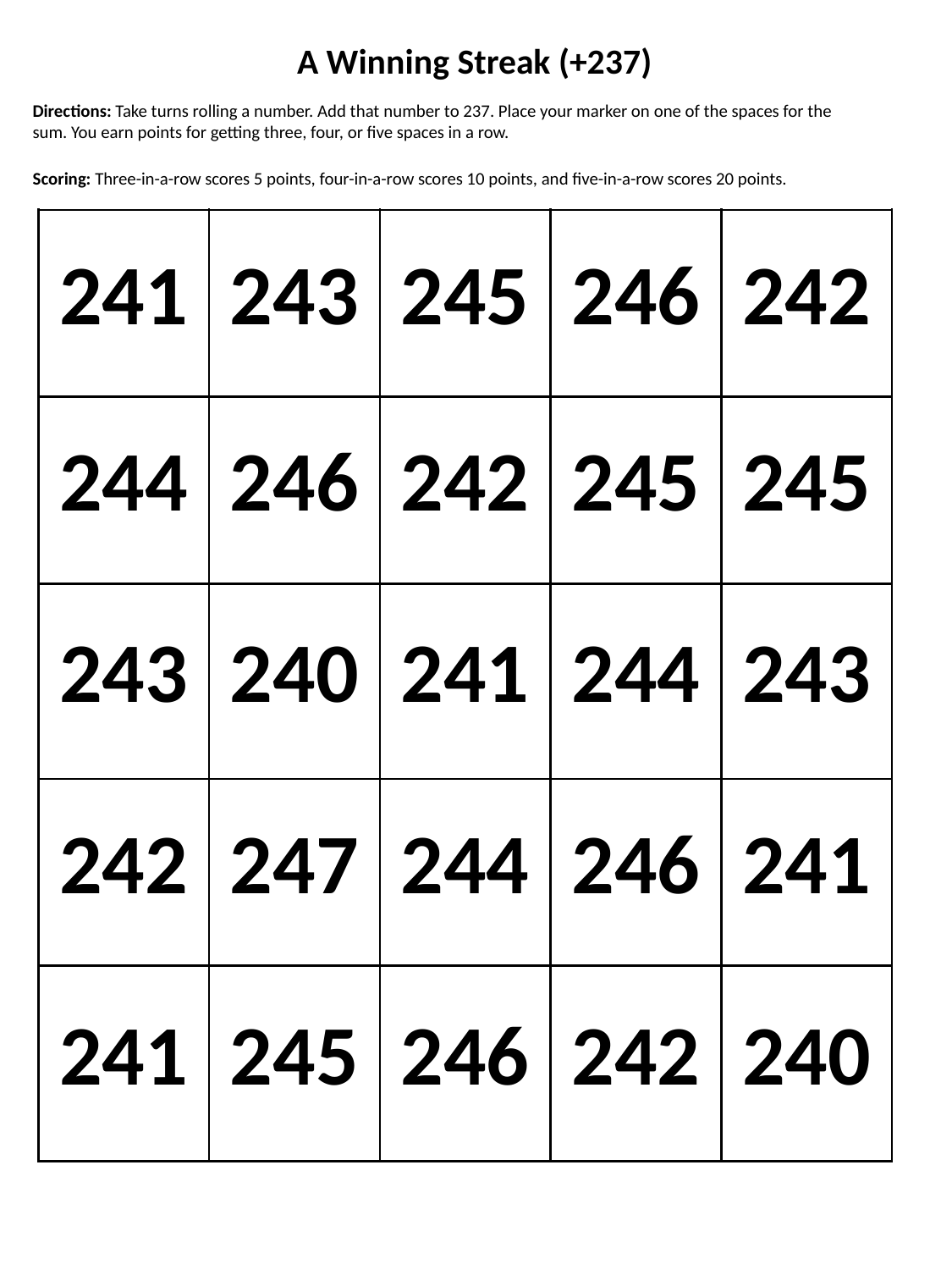

A Winning Streak (+237)
Directions: Take turns rolling a number. Add that number to 237. Place your marker on one of the spaces for the sum. You earn points for getting three, four, or five spaces in a row.

Scoring: Three-in-a-row scores 5 points, four-in-a-row scores 10 points, and five-in-a-row scores 20 points.
| 241 | 243 | 245 | 246 | 242 |
| --- | --- | --- | --- | --- |
| 244 | 246 | 242 | 245 | 245 |
| 243 | 240 | 241 | 244 | 243 |
| 242 | 247 | 244 | 246 | 241 |
| 241 | 245 | 246 | 242 | 240 |